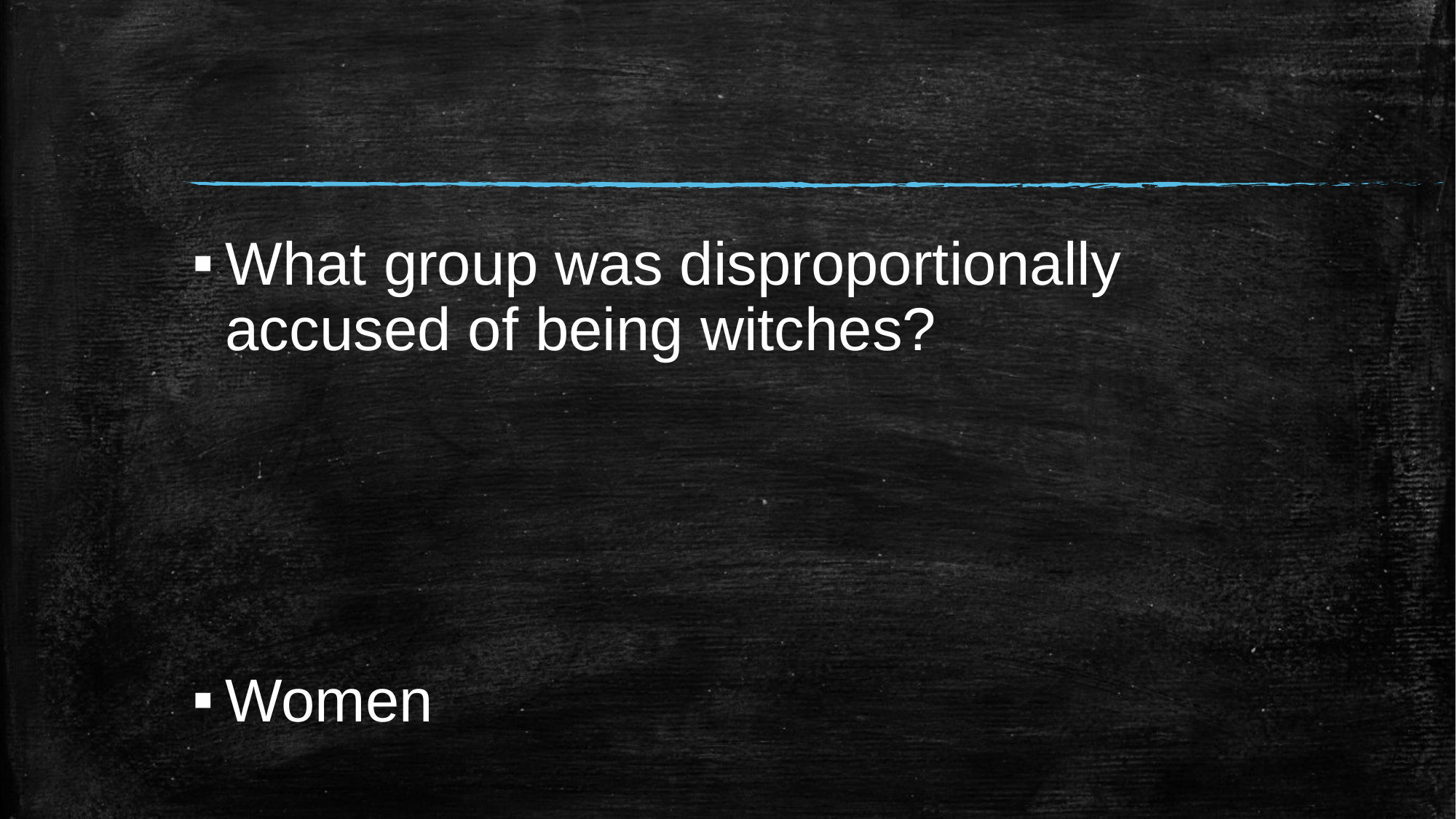

#
What group was disproportionally accused of being witches?

Women